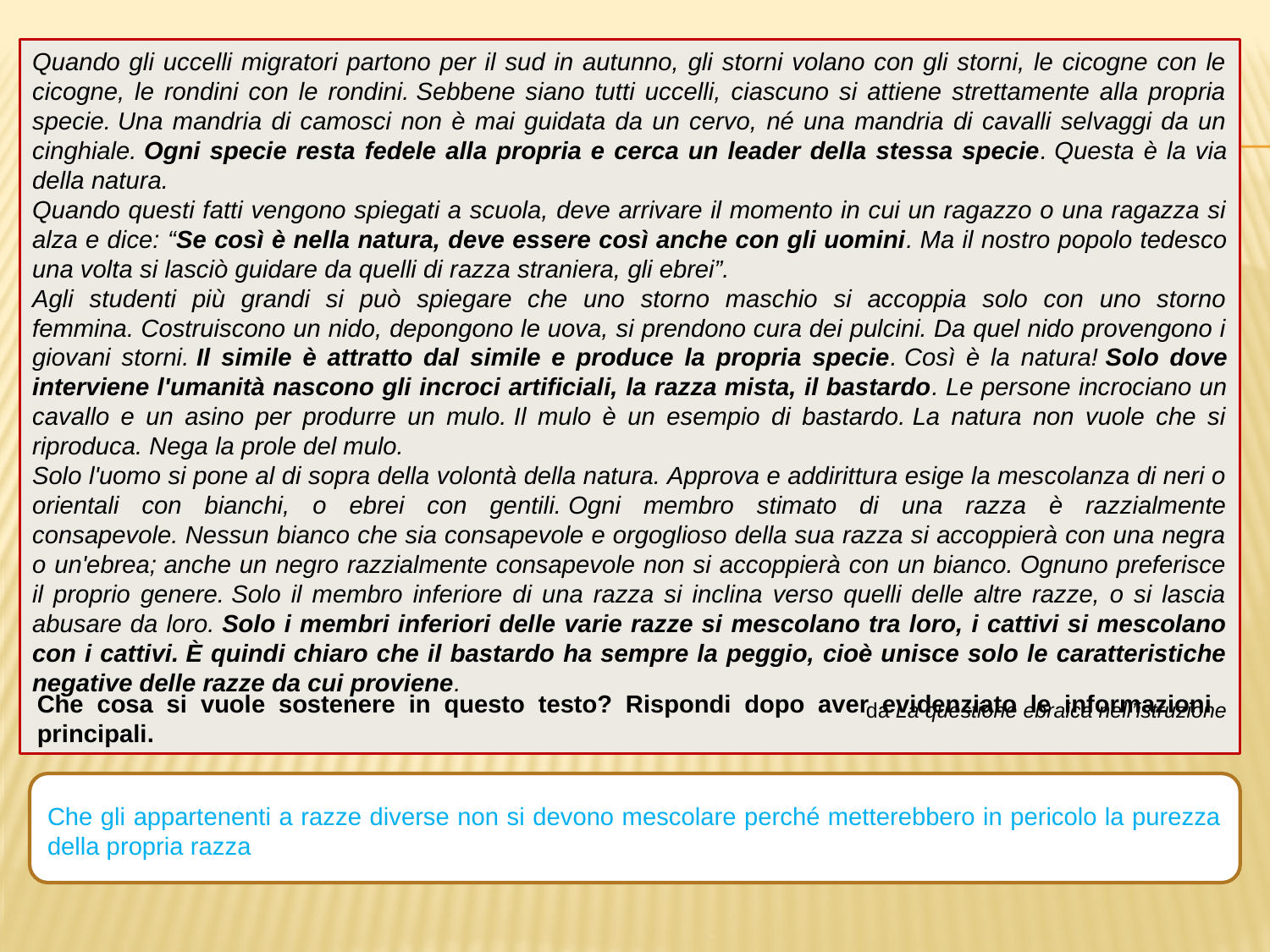

Quando gli uccelli migratori partono per il sud in autunno, gli storni volano con gli storni, le cicogne con le cicogne, le rondini con le rondini. Sebbene siano tutti uccelli, ciascuno si attiene strettamente alla propria specie. Una mandria di camosci non è mai guidata da un cervo, né una mandria di cavalli selvaggi da un cinghiale. Ogni specie resta fedele alla propria e cerca un leader della stessa specie. Questa è la via della natura.
Quando questi fatti vengono spiegati a scuola, deve arrivare il momento in cui un ragazzo o una ragazza si alza e dice: “Se così è nella natura, deve essere così anche con gli uomini. Ma il nostro popolo tedesco una volta si lasciò guidare da quelli di razza straniera, gli ebrei”.
Agli studenti più grandi si può spiegare che uno storno maschio si accoppia solo con uno storno femmina. Costruiscono un nido, depongono le uova, si prendono cura dei pulcini. Da quel nido provengono i giovani storni. Il simile è attratto dal simile e produce la propria specie. Così è la natura! Solo dove interviene l'umanità nascono gli incroci artificiali, la razza mista, il bastardo. Le persone incrociano un cavallo e un asino per produrre un mulo. Il mulo è un esempio di bastardo. La natura non vuole che si riproduca. Nega la prole del mulo.
Solo l'uomo si pone al di sopra della volontà della natura. Approva e addirittura esige la mescolanza di neri o orientali con bianchi, o ebrei con gentili. Ogni membro stimato di una razza è razzialmente consapevole. Nessun bianco che sia consapevole e orgoglioso della sua razza si accoppierà con una negra o un'ebrea; anche un negro razzialmente consapevole non si accoppierà con un bianco. Ognuno preferisce il proprio genere. Solo il membro inferiore di una razza si inclina verso quelli delle altre razze, o si lascia abusare da loro. Solo i membri inferiori delle varie razze si mescolano tra loro, i cattivi si mescolano con i cattivi. È quindi chiaro che il bastardo ha sempre la peggio, cioè unisce solo le caratteristiche negative delle razze da cui proviene.
da La questione ebraica nell’istruzione

Che cosa si vuole sostenere in questo testo? Rispondi dopo aver evidenziato le informazioni principali.

Che gli appartenenti a razze diverse non si devono mescolare perché metterebbero in pericolo la purezza della propria razza